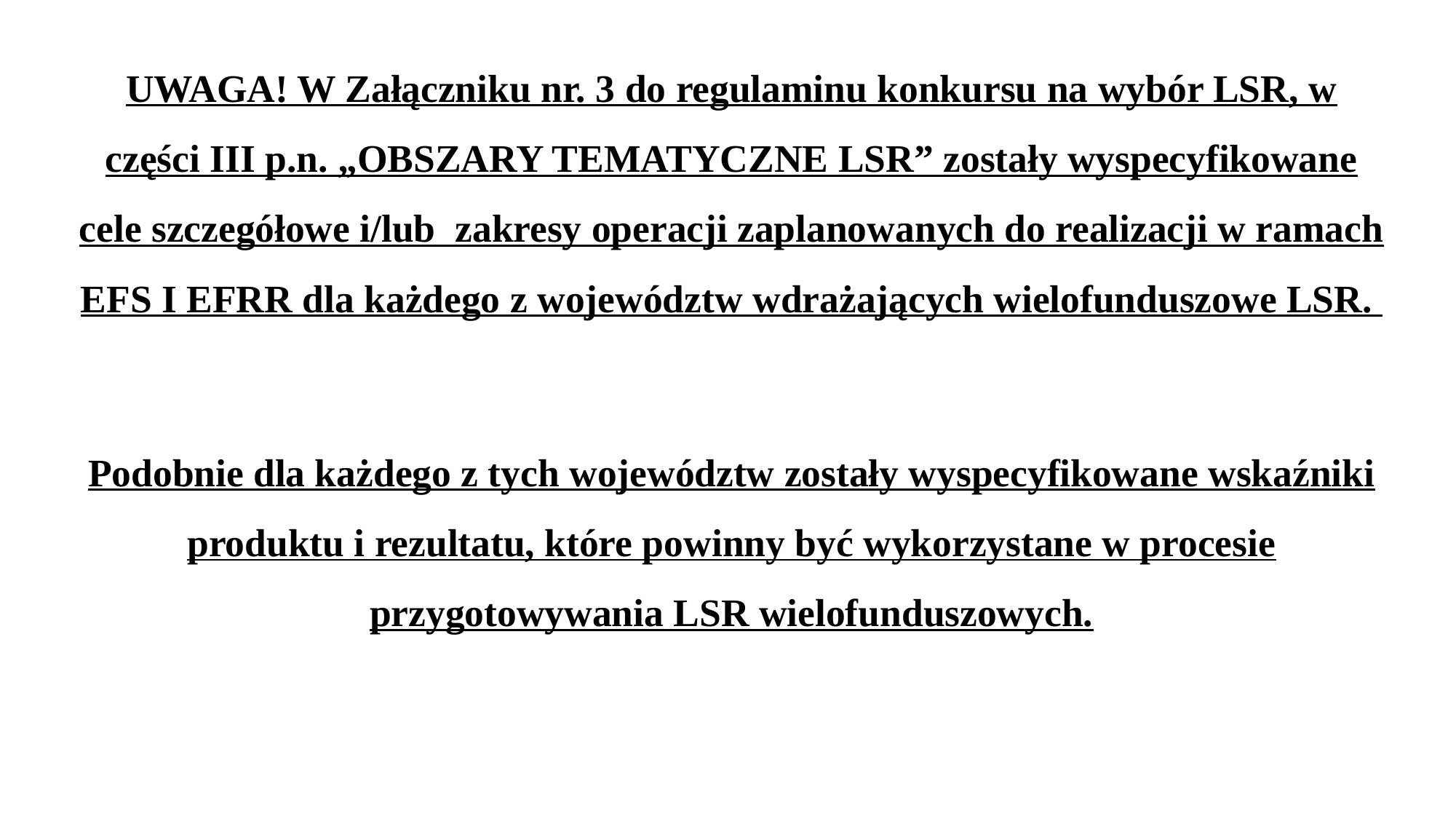

UWAGA! W Załączniku nr. 3 do regulaminu konkursu na wybór LSR, w części III p.n. „OBSZARY TEMATYCZNE LSR” zostały wyspecyfikowane cele szczegółowe i/lub  zakresy operacji zaplanowanych do realizacji w ramach EFS I EFRR dla każdego z województw wdrażających wielofunduszowe LSR.

Podobnie dla każdego z tych województw zostały wyspecyfikowane wskaźniki produktu i rezultatu, które powinny być wykorzystane w procesie przygotowywania LSR wielofunduszowych.